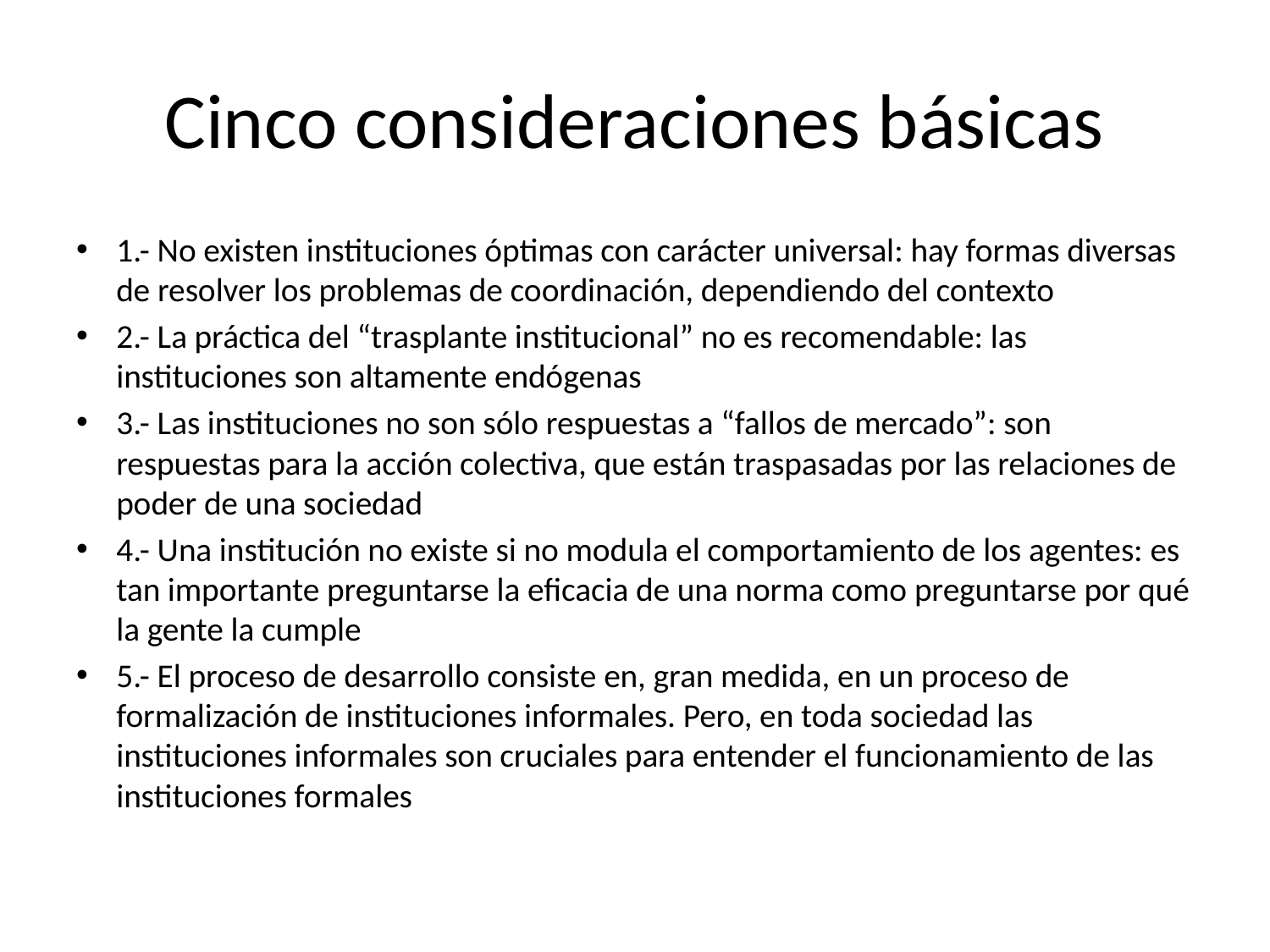

# Cinco consideraciones básicas
1.- No existen instituciones óptimas con carácter universal: hay formas diversas de resolver los problemas de coordinación, dependiendo del contexto
2.- La práctica del “trasplante institucional” no es recomendable: las instituciones son altamente endógenas
3.- Las instituciones no son sólo respuestas a “fallos de mercado”: son respuestas para la acción colectiva, que están traspasadas por las relaciones de poder de una sociedad
4.- Una institución no existe si no modula el comportamiento de los agentes: es tan importante preguntarse la eficacia de una norma como preguntarse por qué la gente la cumple
5.- El proceso de desarrollo consiste en, gran medida, en un proceso de formalización de instituciones informales. Pero, en toda sociedad las instituciones informales son cruciales para entender el funcionamiento de las instituciones formales